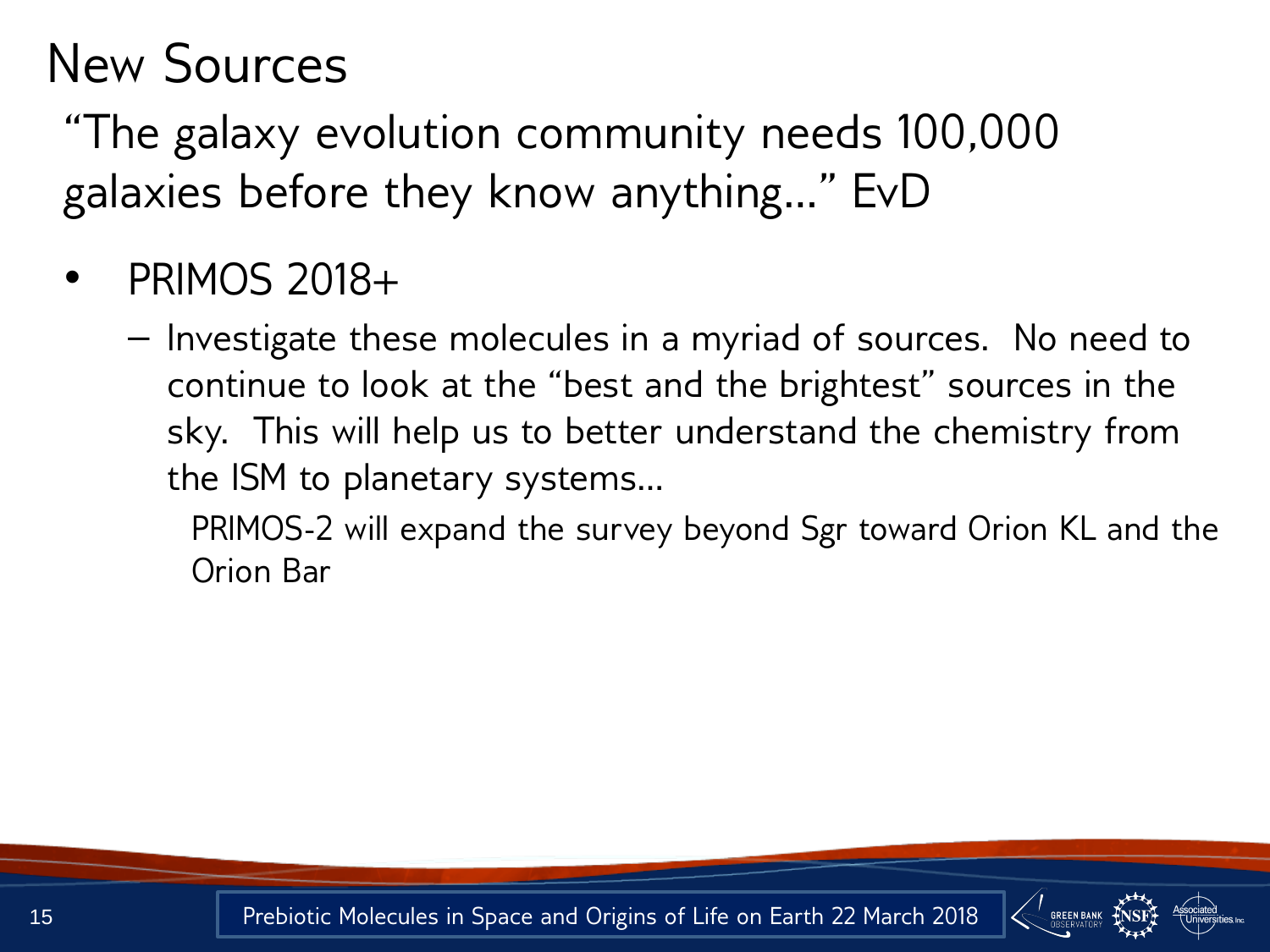

New Sources
“The galaxy evolution community needs 100,000 galaxies before they know anything…” EvD

PRIMOS 2018+
Investigate these molecules in a myriad of sources.  No need to continue to look at the “best and the brightest” sources in the sky.  This will help us to better understand the chemistry from the ISM to planetary systems…
PRIMOS-2 will expand the survey beyond Sgr toward Orion KL and the Orion Bar